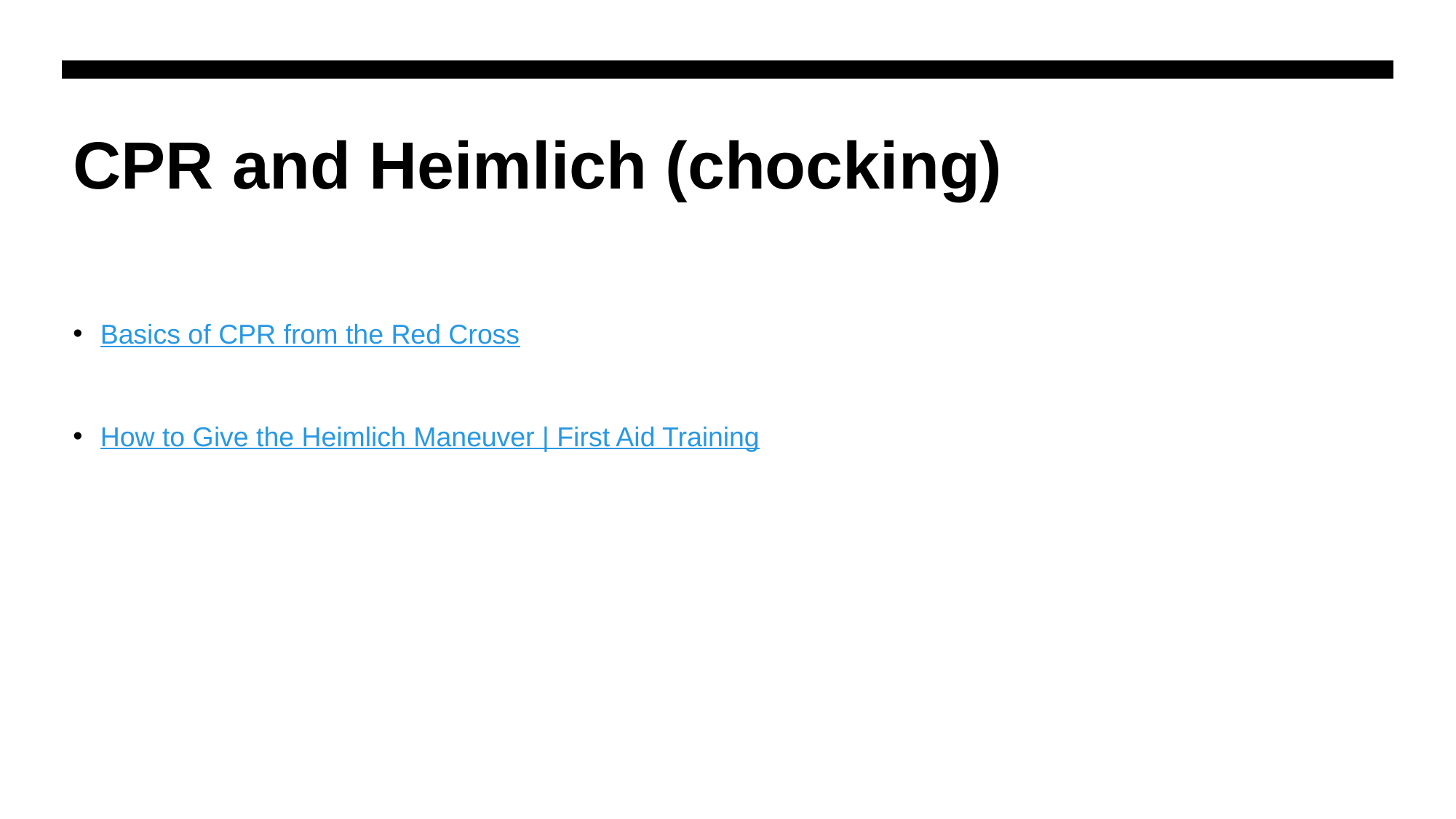

# CPR and Heimlich (chocking)
Basics of CPR from the Red Cross

How to Give the Heimlich Maneuver | First Aid Training